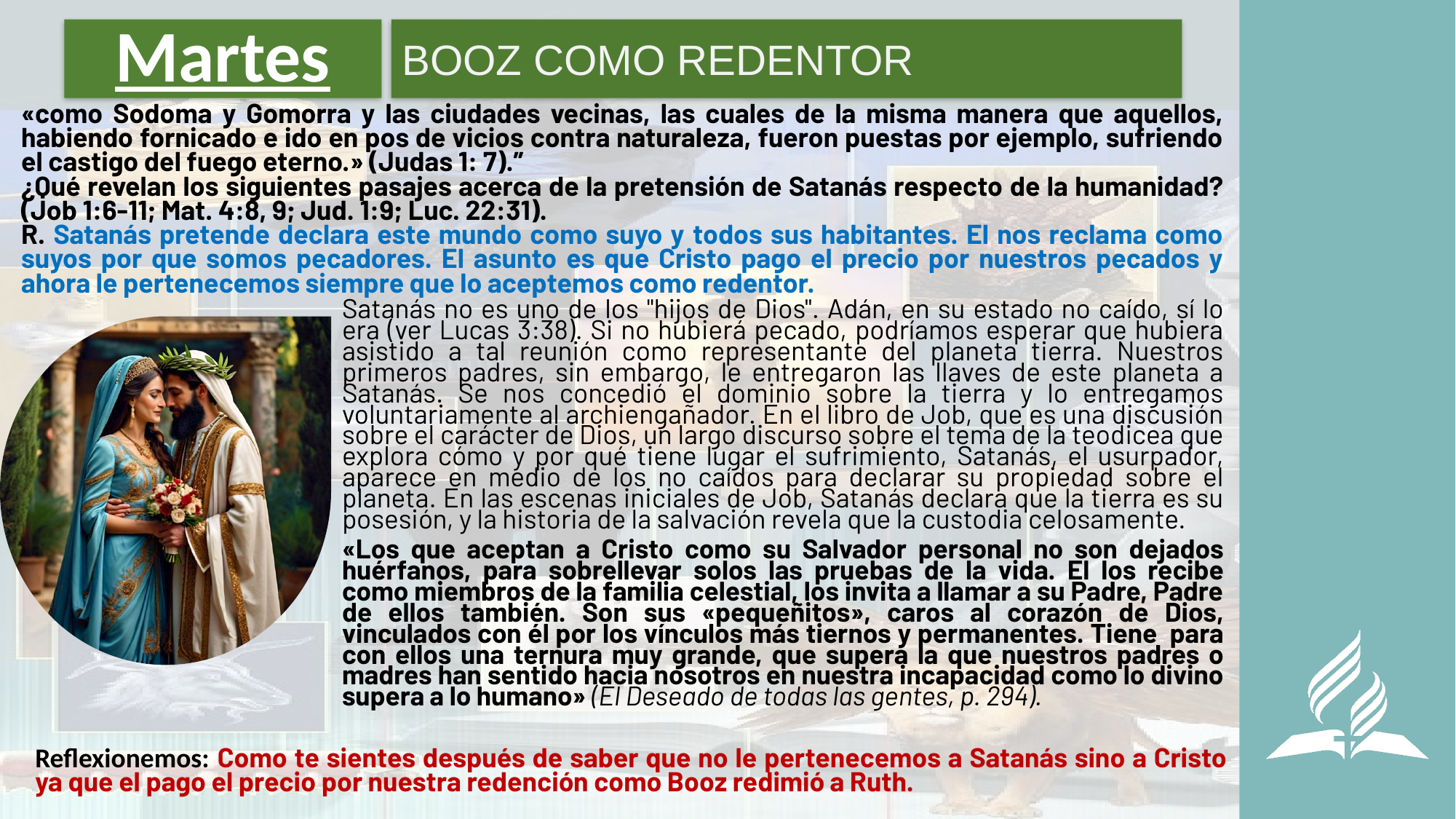

# Martes
BOOZ COMO REDENTOR
«como Sodoma y Gomorra y las ciudades vecinas, las cuales de la misma manera que aquellos, habiendo fornicado e ido en pos de vicios contra naturaleza, fueron puestas por ejemplo, sufriendo el castigo del fuego eterno.» (Judas 1: 7).”
¿Qué revelan los siguientes pasajes acerca de la pretensión de Satanás respecto de la humanidad? (Job 1:6-11; Mat. 4:8, 9; Jud. 1:9; Luc. 22:31).
R. Satanás pretende declara este mundo como suyo y todos sus habitantes. El nos reclama como suyos por que somos pecadores. El asunto es que Cristo pago el precio por nuestros pecados y ahora le pertenecemos siempre que lo aceptemos como redentor.
Satanás no es uno de los "hijos de Dios". Adán, en su estado no caído, sí lo era (ver Lucas 3:38). Si no hubierá pecado, podríamos esperar que hubiera asistido a tal reunión como representante del planeta tierra. Nuestros primeros padres, sin embargo, le entregaron las llaves de este planeta a Satanás. Se nos concedió el dominio sobre la tierra y lo entregamos voluntariamente al archiengañador. En el libro de Job, que es una discusión sobre el carácter de Dios, un largo discurso sobre el tema de la teodicea que explora cómo y por qué tiene lugar el sufrimiento, Satanás, el usurpador, aparece en medio de los no caídos para declarar su propiedad sobre el planeta. En las escenas iniciales de Job, Satanás declara que la tierra es su posesión, y la historia de la salvación revela que la custodia celosamente.
«Los que aceptan a Cristo como su Salvador personal no son dejados huérfanos, para sobrellevar solos las pruebas de la vida. El los recibe como miembros de la familia celestial, los invita a llamar a su Padre, Padre de ellos también. Son sus «pequeñitos», caros al corazón de Dios, vinculados con él por los vínculos más tiernos y permanentes. Tiene  para con ellos una ternura muy grande, que supera la que nuestros padres o madres han sentido hacia nosotros en nuestra incapacidad como lo divino supera a lo humano» (El Deseado de todas las gentes, p. 294).

Reflexionemos: Como te sientes después de saber que no le pertenecemos a Satanás sino a Cristo ya que el pago el precio por nuestra redención como Booz redimió a Ruth.